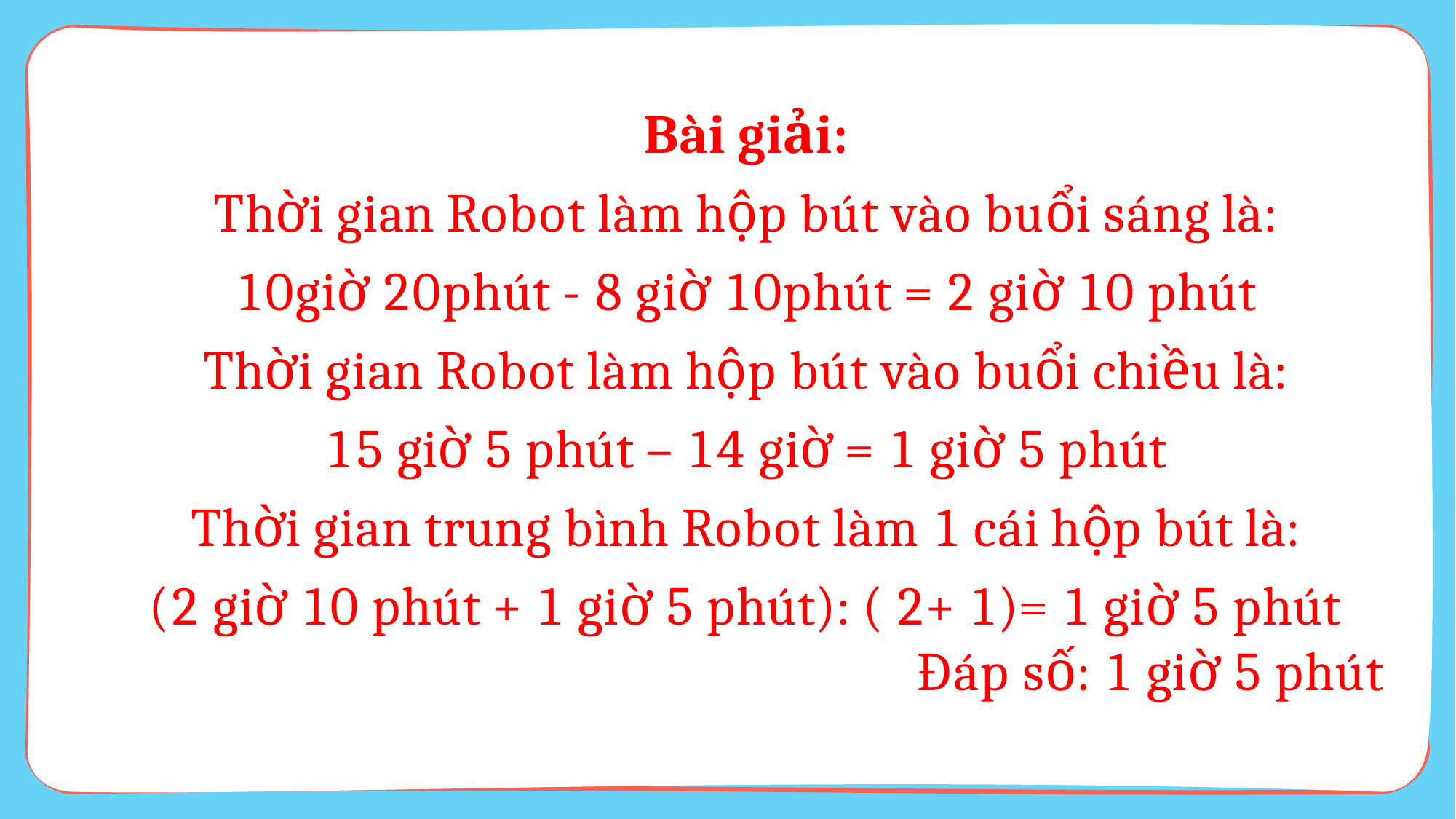

Bài giải:
Thời gian Robot làm hộp bút vào buổi sáng là:
10giờ 20phút - 8 giờ 10phút = 2 giờ 10 phút
Thời gian Robot làm hộp bút vào buổi chiều là:
15 giờ 5 phút – 14 giờ = 1 giờ 5 phút
Thời gian trung bình Robot làm 1 cái hộp bút là:
(2 giờ 10 phút + 1 giờ 5 phút): ( 2+ 1)= 1 giờ 5 phút
Đáp số: 1 giờ 5 phút